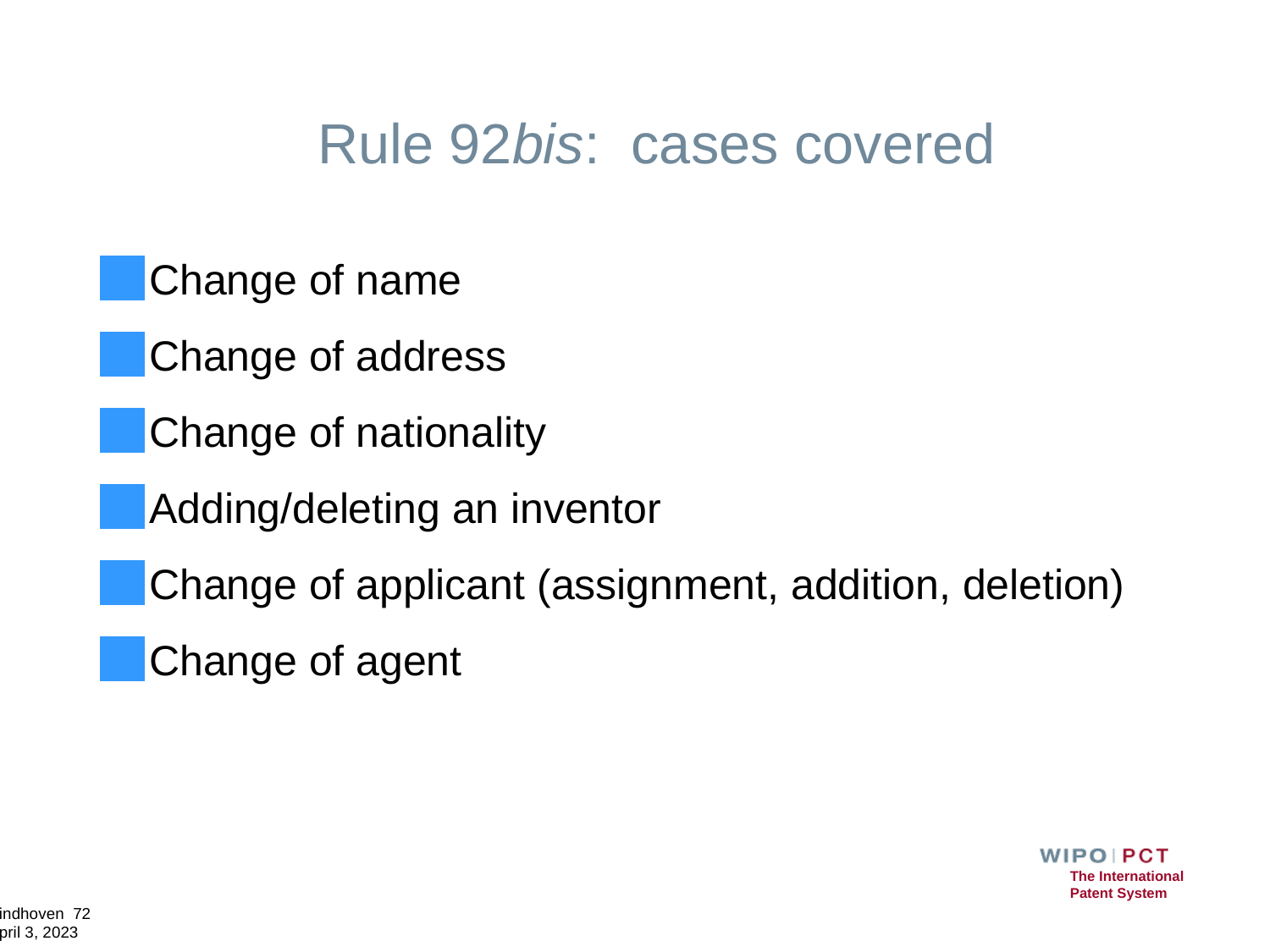

# Rule 92bis:  cases covered
Change of name
Change of address
Change of nationality
Adding/deleting an inventor
Change of applicant (assignment, addition, deletion)
Change of agent